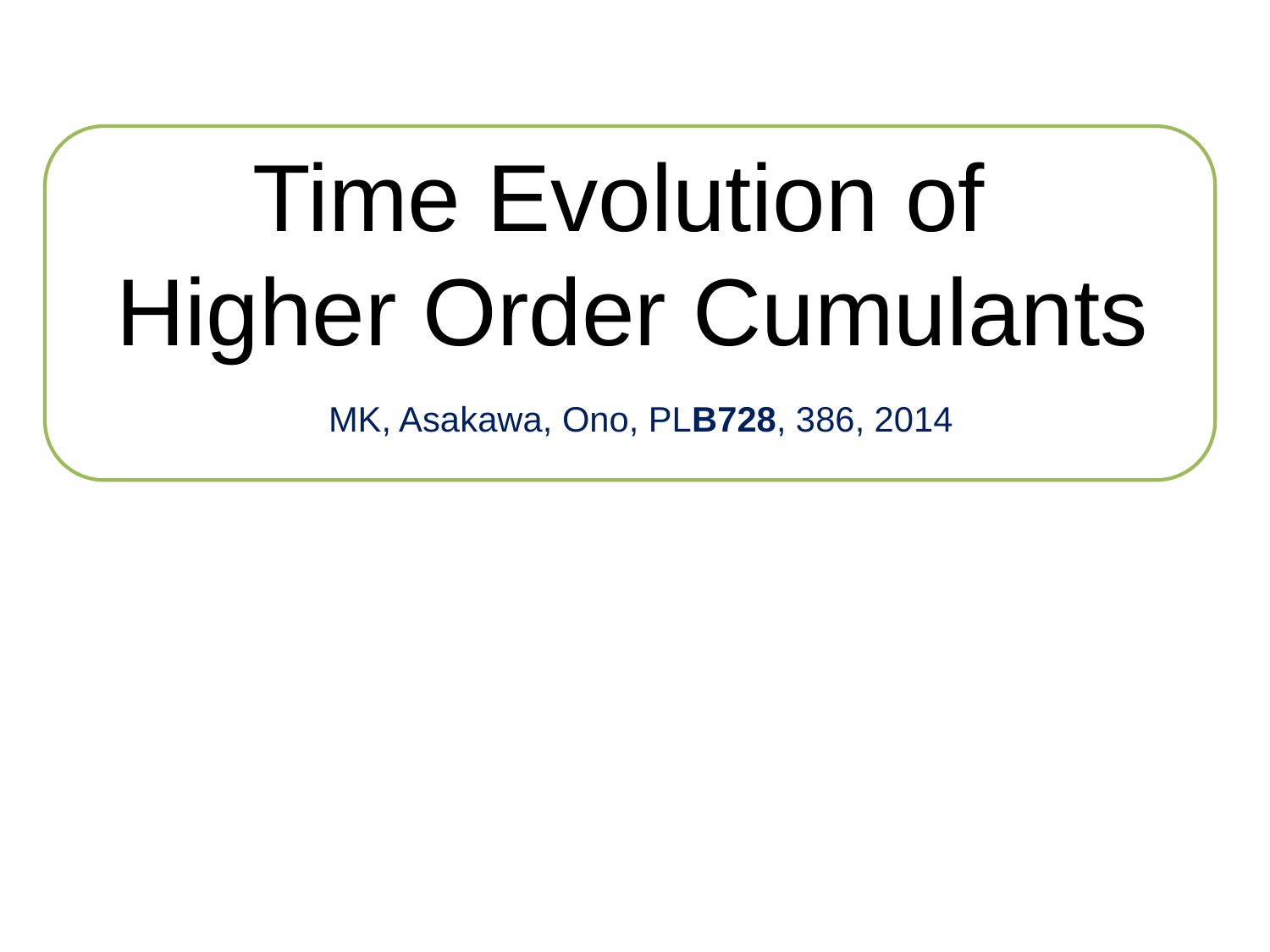

Time Evolution of
Higher Order Cumulants
MK, Asakawa, Ono, PLB728, 386, 2014